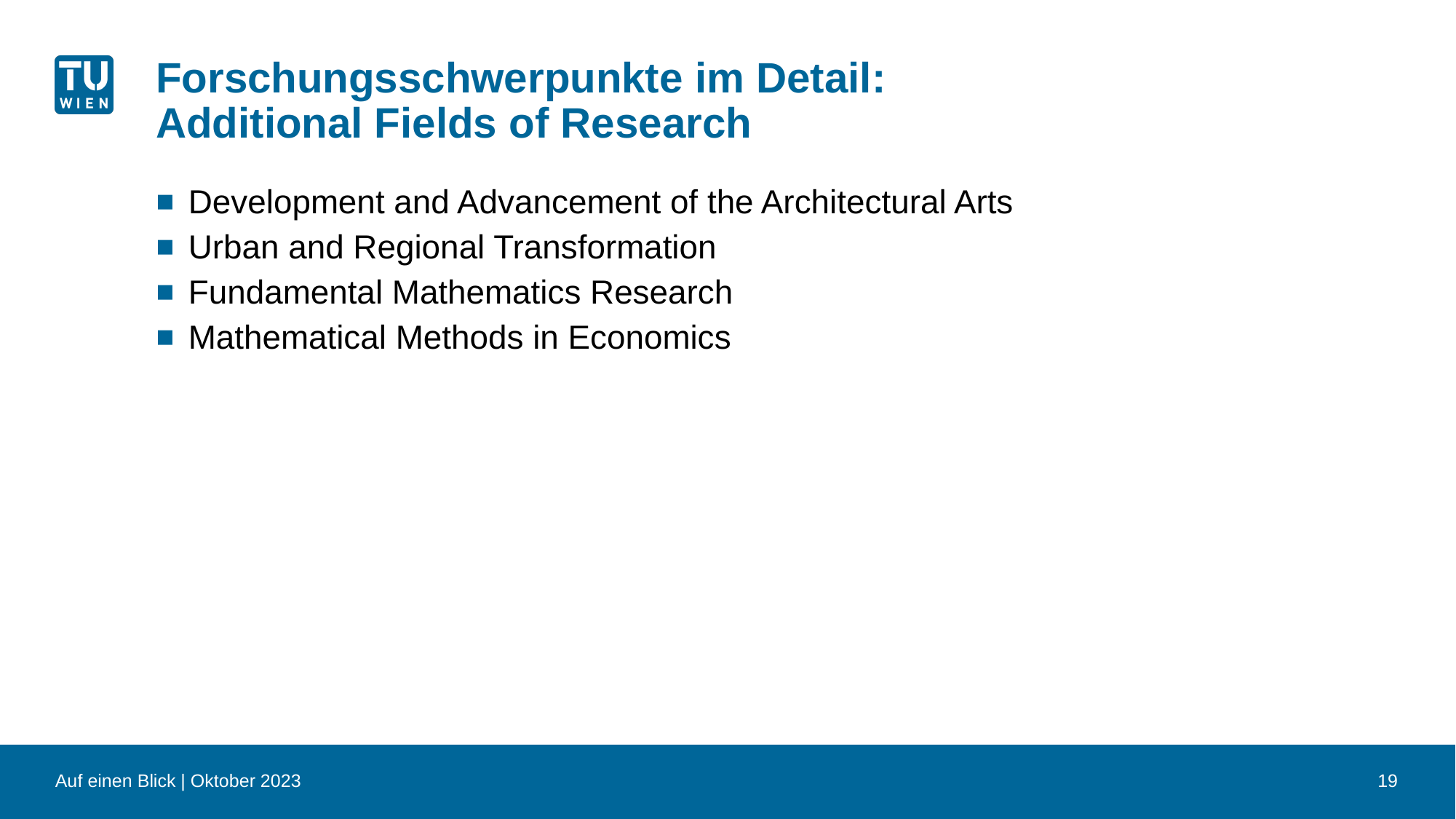

# Forschungsschwerpunkte im Detail: Additional Fields of Research
Development and Advancement of the Architectural Arts
Urban and Regional Transformation
Fundamental Mathematics Research
Mathematical Methods in Economics

Auf einen Blick | Oktober 2023
19